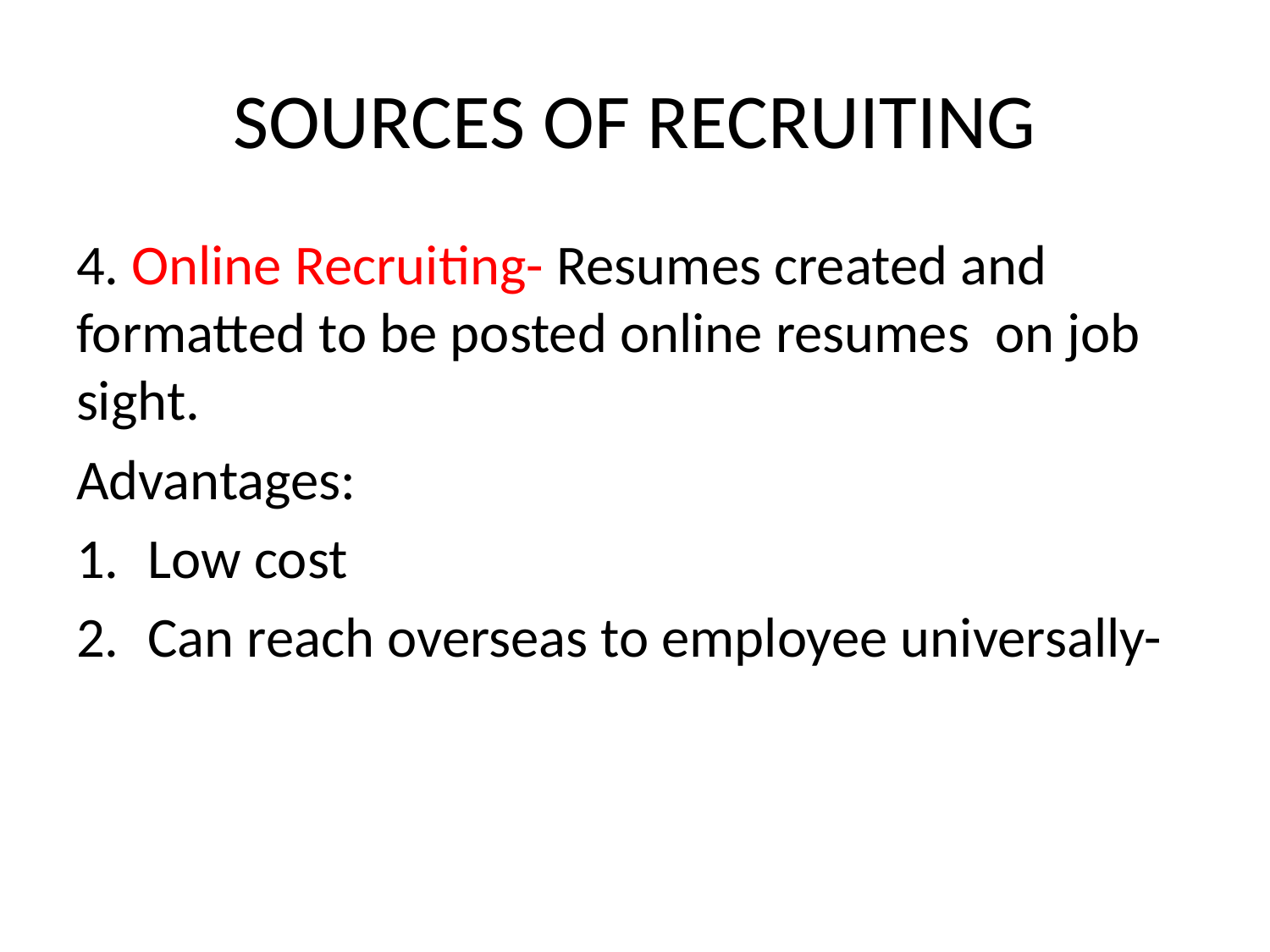

# SOURCES OF RECRUITING
4. Online Recruiting- Resumes created and formatted to be posted online resumes  on job sight.
Advantages:
Low cost
Can reach overseas to employee universally-